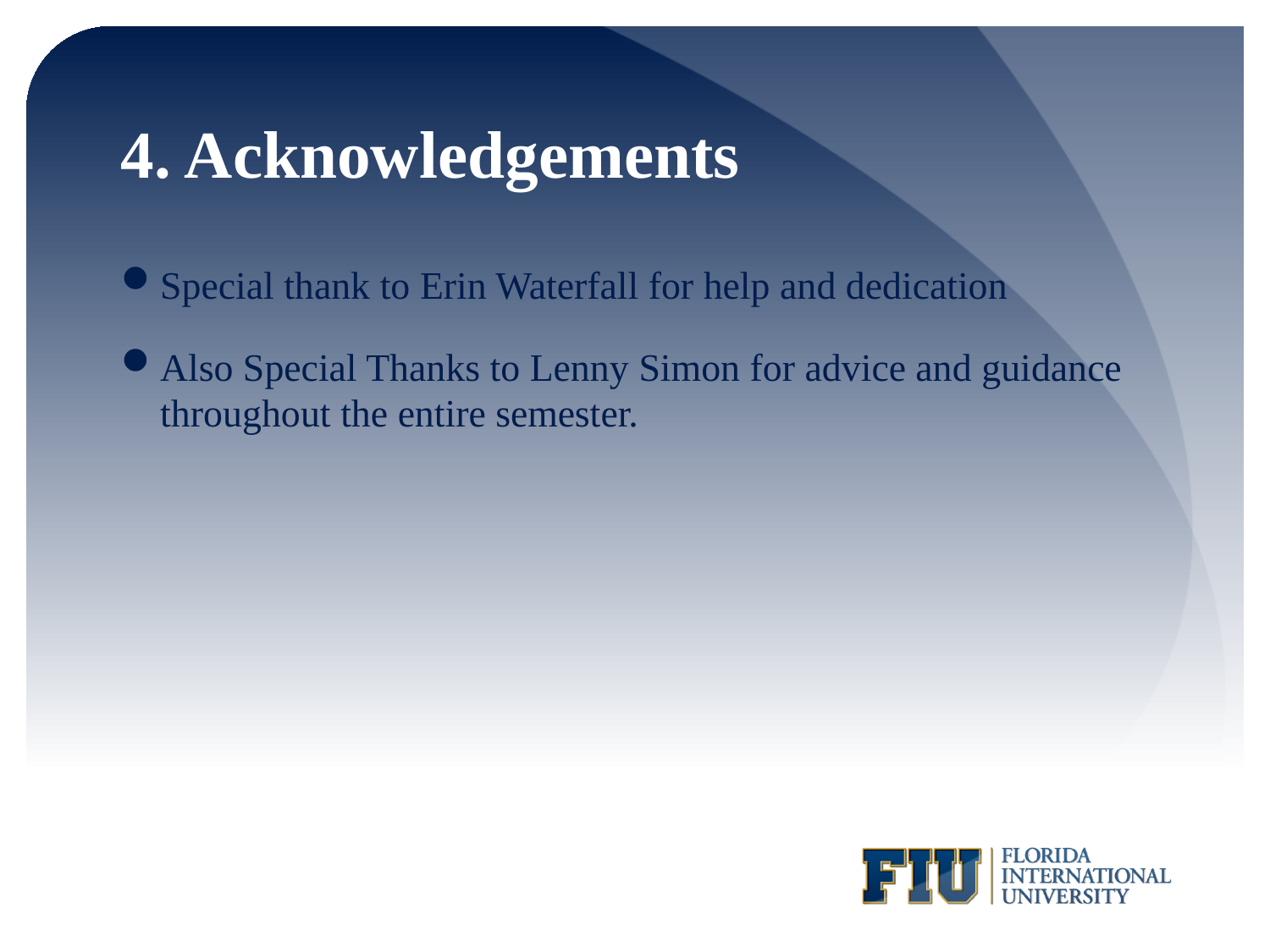

# 4. Acknowledgements
Special thank to Erin Waterfall for help and dedication
Also Special Thanks to Lenny Simon for advice and guidance throughout the entire semester.